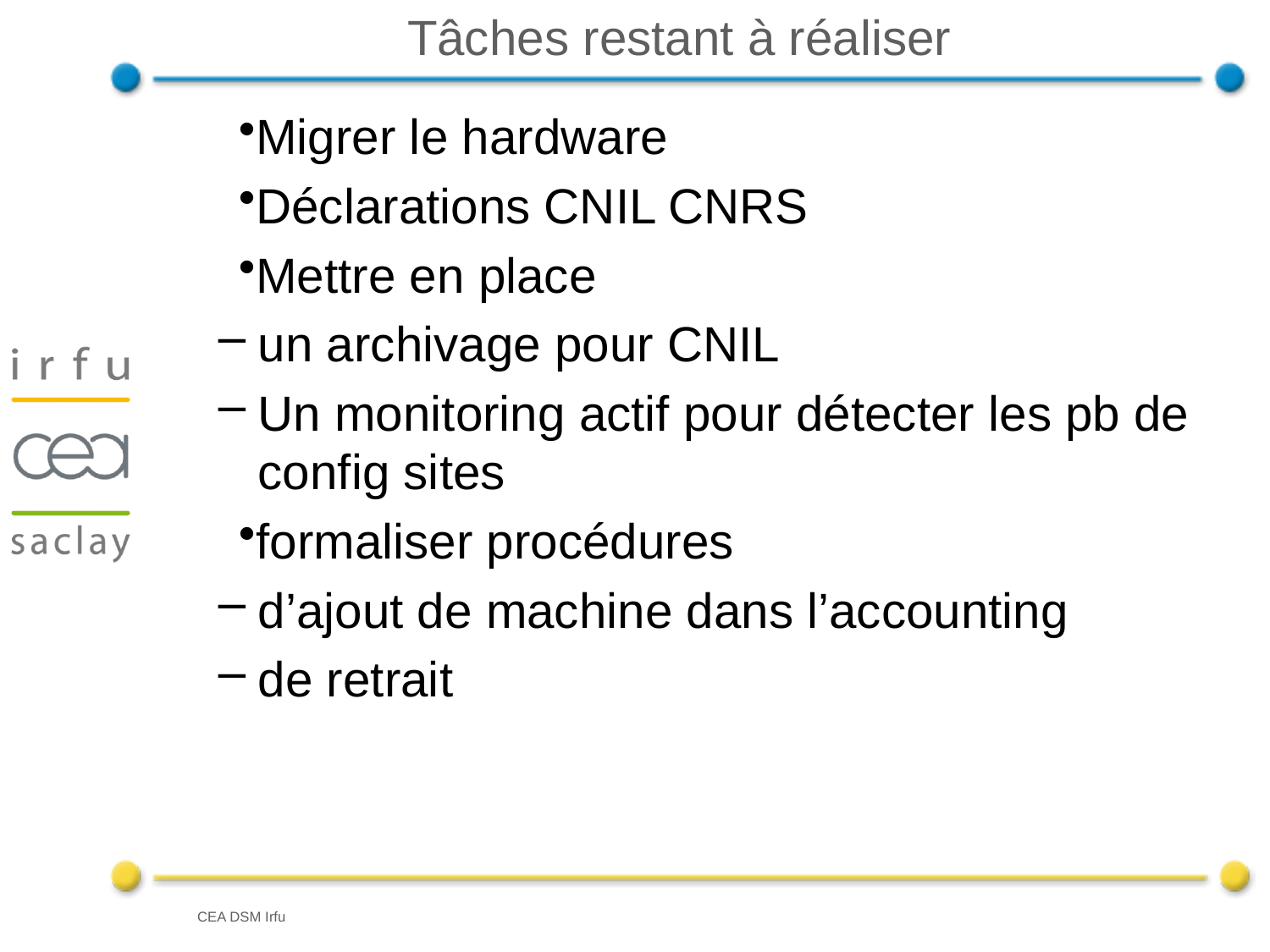

# Tâches restant à réaliser
Migrer le hardware
Déclarations CNIL CNRS
Mettre en place
un archivage pour CNIL
Un monitoring actif pour détecter les pb de config sites
formaliser procédures
d’ajout de machine dans l’accounting
de retrait